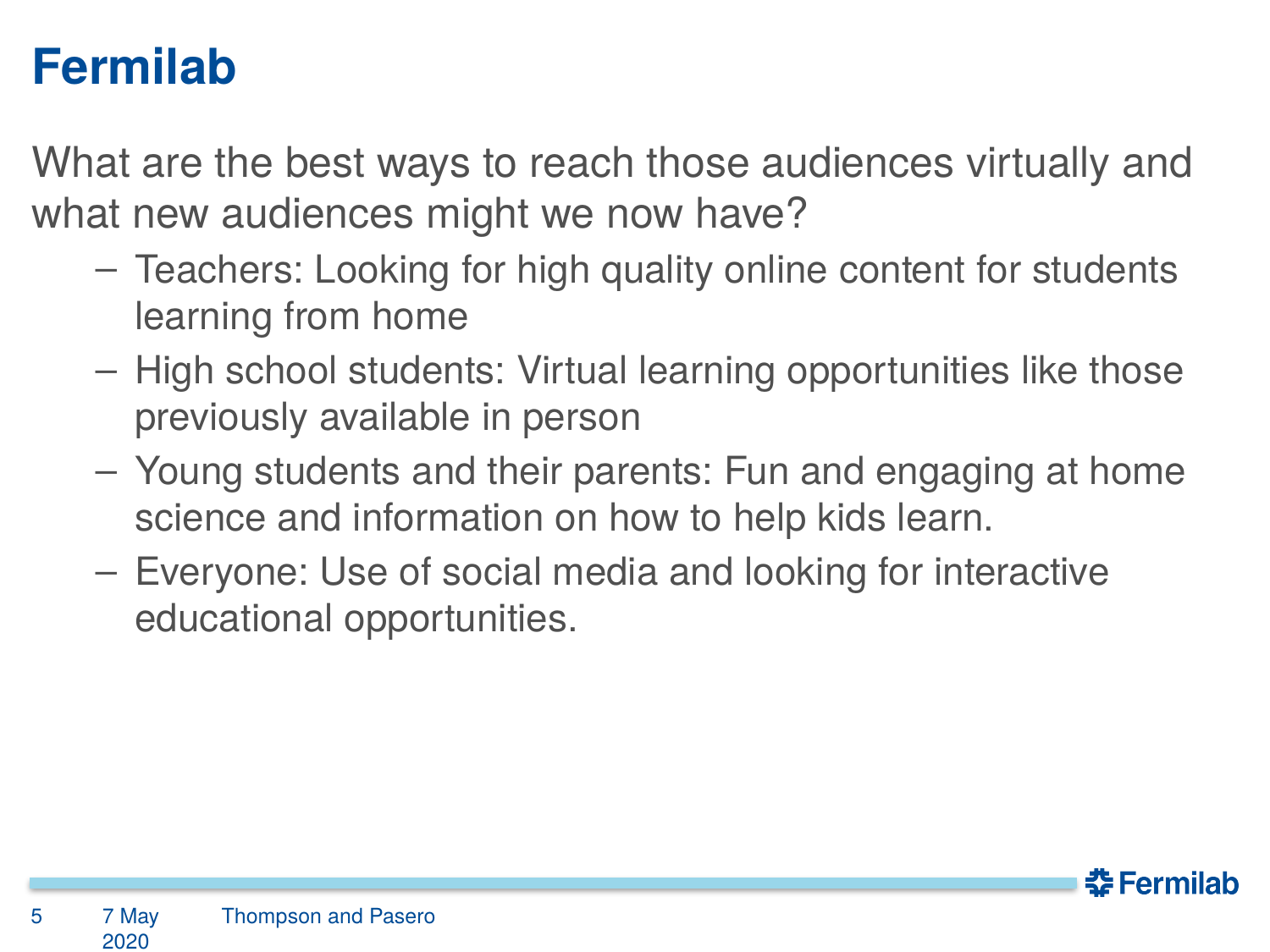

# Fermilab
What are the best ways to reach those audiences virtually and what new audiences might we now have?
Teachers: Looking for high quality online content for students learning from home
High school students: Virtual learning opportunities like those previously available in person
Young students and their parents: Fun and engaging at home science and information on how to help kids learn.
Everyone: Use of social media and looking for interactive educational opportunities.
5
7 May 2020
Thompson and Pasero